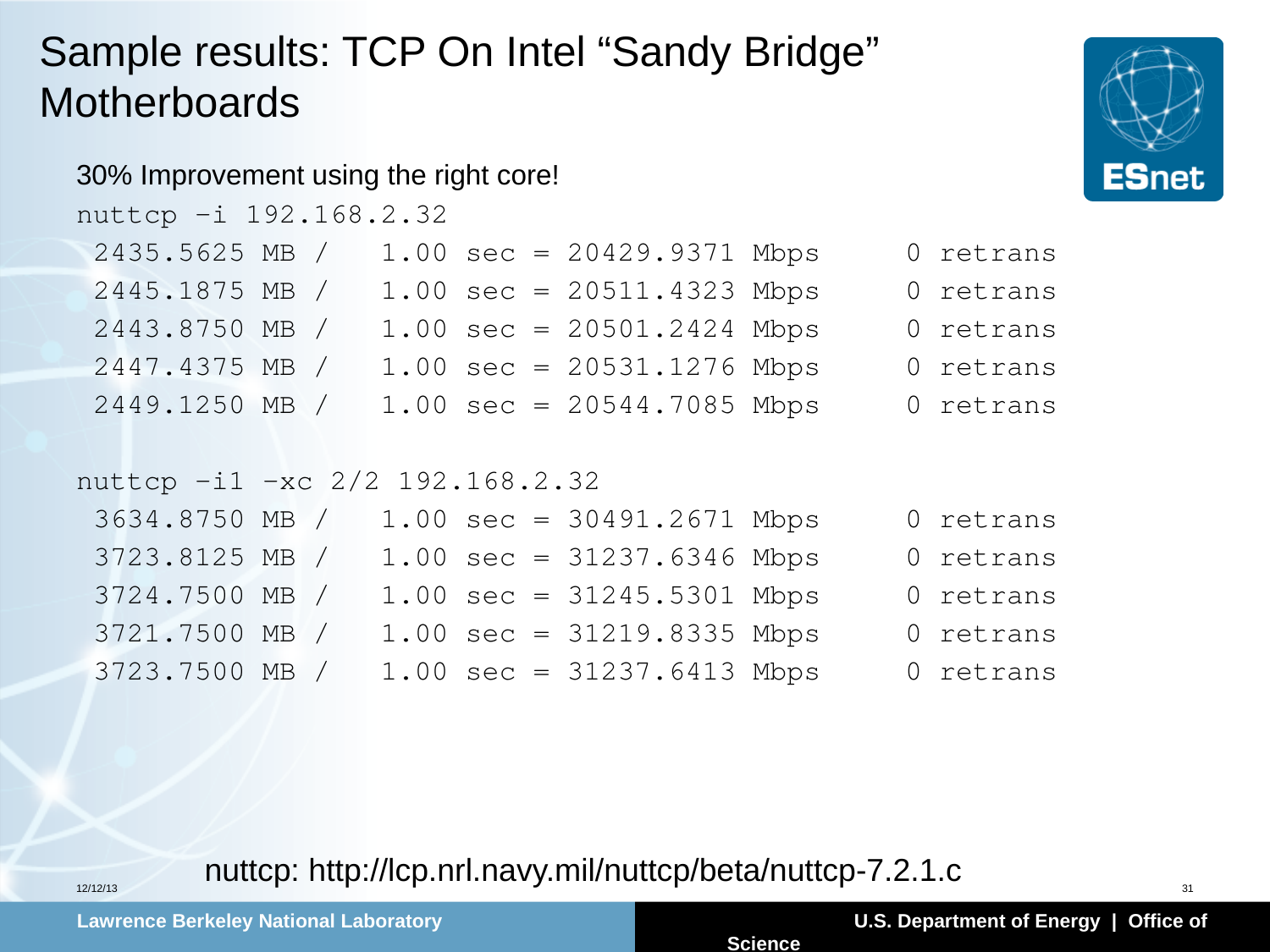

# Sample results: TCP On Intel “Sandy Bridge” Motherboards
30% Improvement using the right core!
nuttcp -i 192.168.2.32
 2435.5625 MB /   1.00 sec = 20429.9371 Mbps     0 retrans
 2445.1875 MB /   1.00 sec = 20511.4323 Mbps     0 retrans
 2443.8750 MB /   1.00 sec = 20501.2424 Mbps     0 retrans
 2447.4375 MB /   1.00 sec = 20531.1276 Mbps     0 retrans
 2449.1250 MB /   1.00 sec = 20544.7085 Mbps     0 retrans

nuttcp -i1 -xc 2/2 192.168.2.32
 3634.8750 MB /   1.00 sec = 30491.2671 Mbps     0 retrans
 3723.8125 MB /   1.00 sec = 31237.6346 Mbps     0 retrans
 3724.7500 MB /   1.00 sec = 31245.5301 Mbps     0 retrans
 3721.7500 MB /   1.00 sec = 31219.8335 Mbps     0 retrans
 3723.7500 MB /   1.00 sec = 31237.6413 Mbps     0 retrans

nuttcp: http://lcp.nrl.navy.mil/nuttcp/beta/nuttcp-7.2.1.c
12/12/13
31